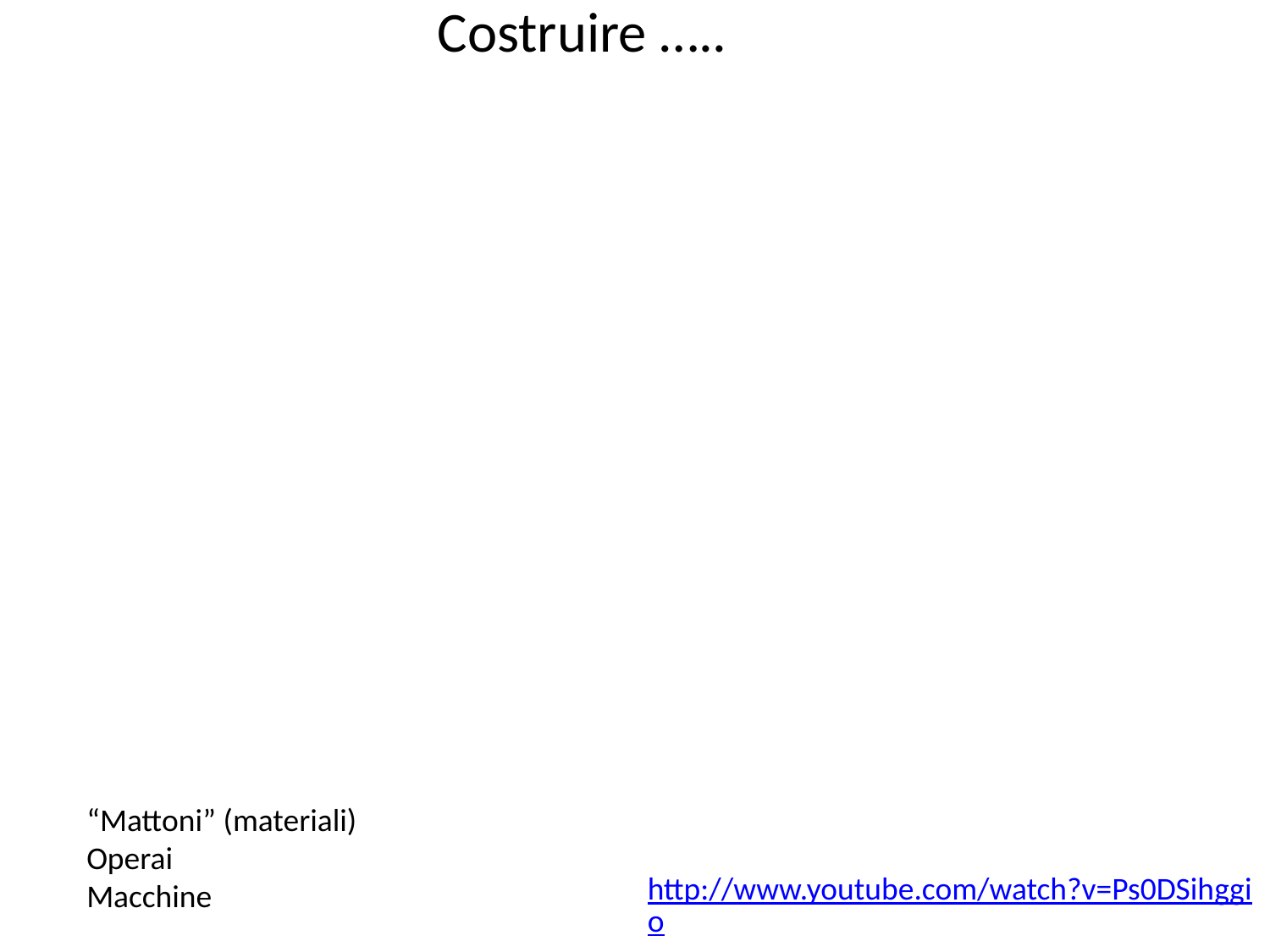

Costruire …..
“Mattoni” (materiali)
Operai
Macchine
http://www.youtube.com/watch?v=Ps0DSihggio